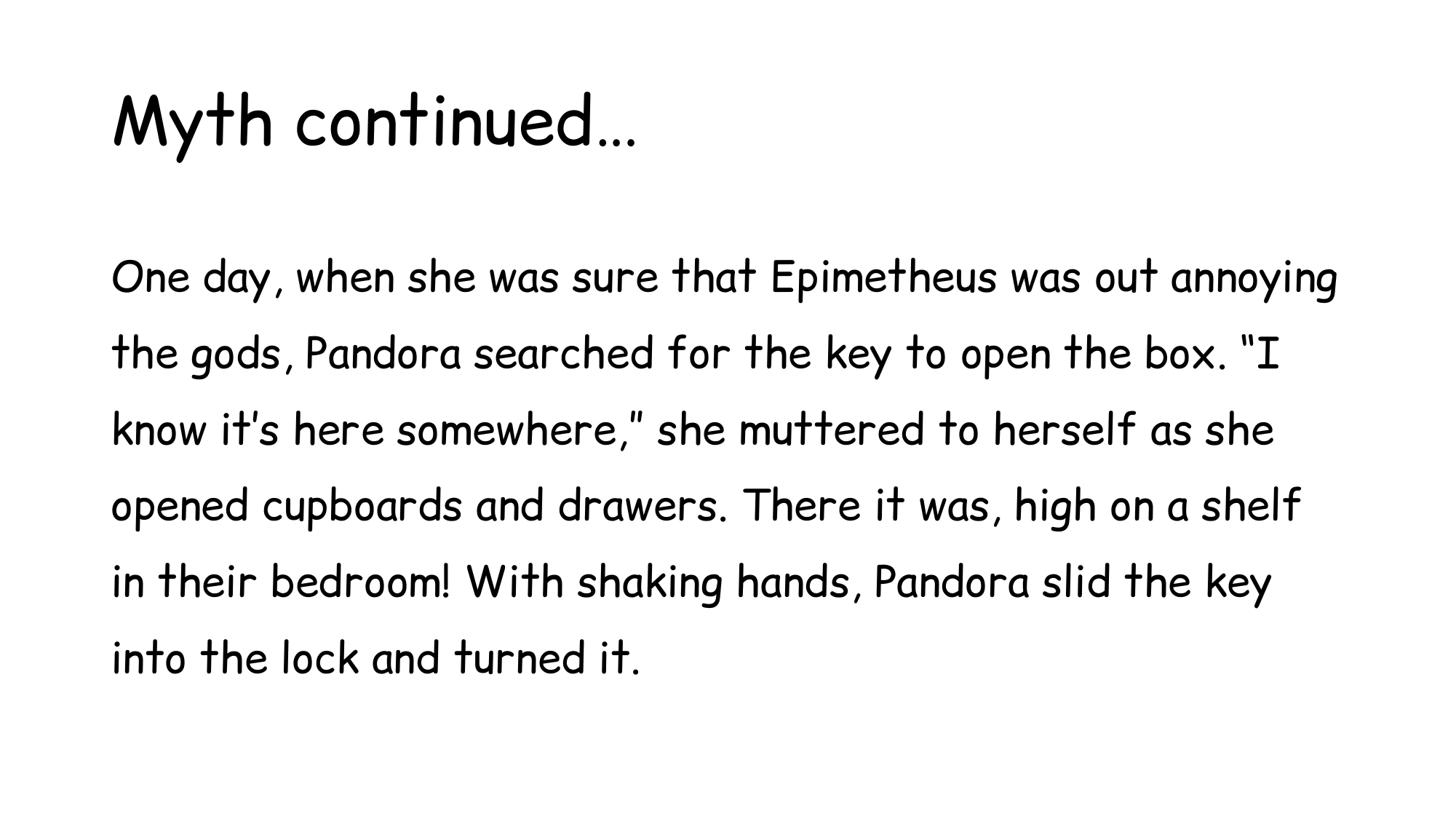

# Myth continued…
One day, when she was sure that Epimetheus was out annoying the gods, Pandora searched for the key to open the box. “I know it’s here somewhere,” she muttered to herself as she opened cupboards and drawers. There it was, high on a shelf in their bedroom! With shaking hands, Pandora slid the key into the lock and turned it.